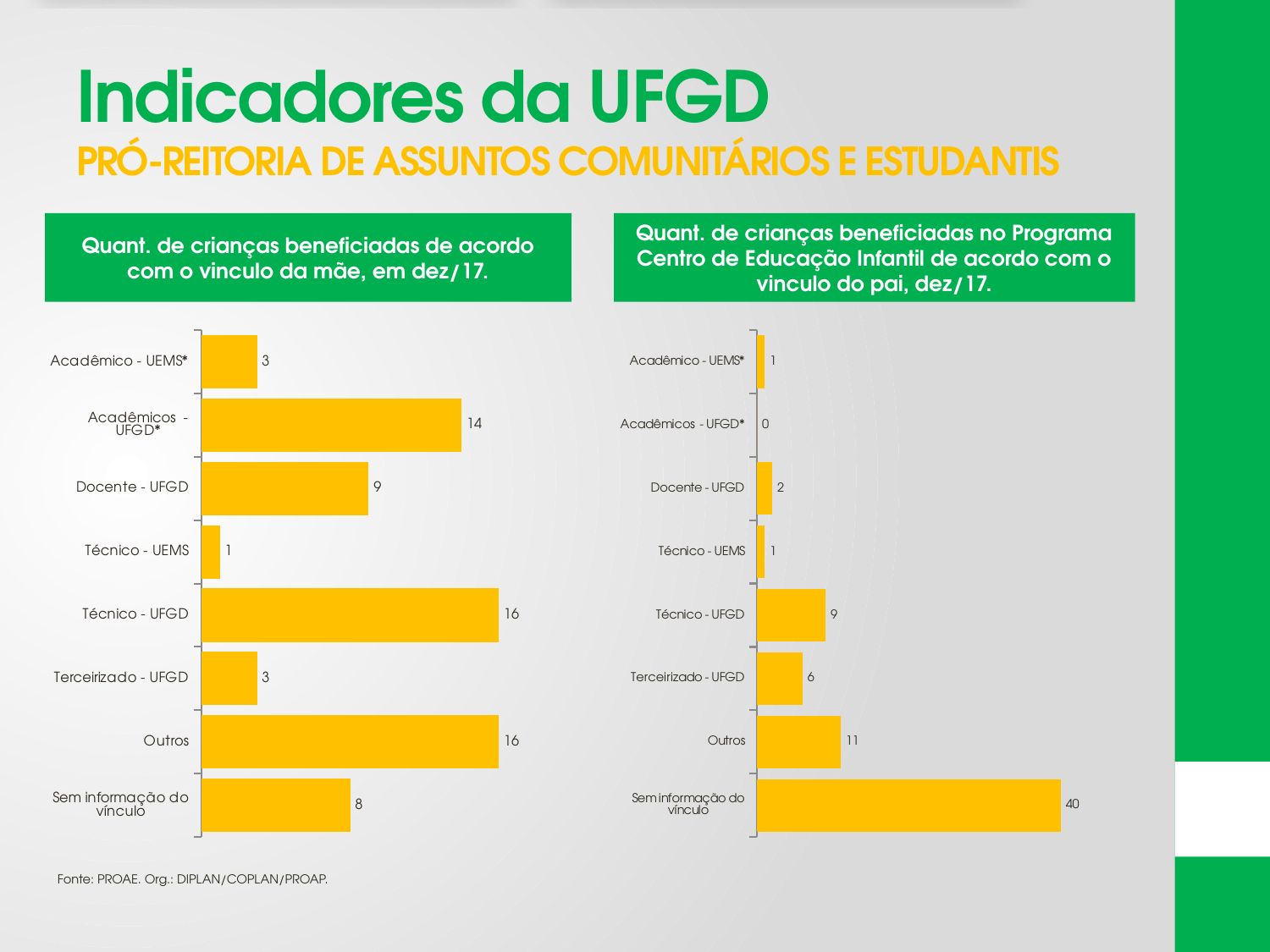

# Indicadores da UFGD PRÓ-REITORIA DE ASSUNTOS COMUNITÁRIOS E ESTUDANTIS
Quant. de crianças beneficiadas de acordo com o vinculo da mãe, em dez/17.
Quant. de crianças beneficiadas no Programa Centro de Educação Infantil de acordo com o vinculo do pai, dez/17.

### Chart

| Category | TOTAL-MÊS |
|---|---|
| Acadêmico - UEMS* | 3.0 |
| Acadêmicos  - UFGD* | 14.0 |
| Docente - UFGD | 9.0 |
| Técnico - UEMS | 1.0 |
| Técnico - UFGD | 16.0 |
| Terceirizado - UFGD | 3.0 |
| Outros | 16.0 |
| Sem informação do vínculo | 8.0 |

### Chart

| Category | TOTAL-MÊS |
|---|---|
| Acadêmico - UEMS* | 1.0 |
| Acadêmicos  - UFGD* | 0.0 |
| Docente - UFGD | 2.0 |
| Técnico - UEMS | 1.0 |
| Técnico - UFGD | 9.0 |
| Terceirizado - UFGD | 6.0 |
| Outros | 11.0 |
| Sem informação do vínculo | 40.0 |
Fonte: PROAE. Org.: DIPLAN/COPLAN/PROAP.